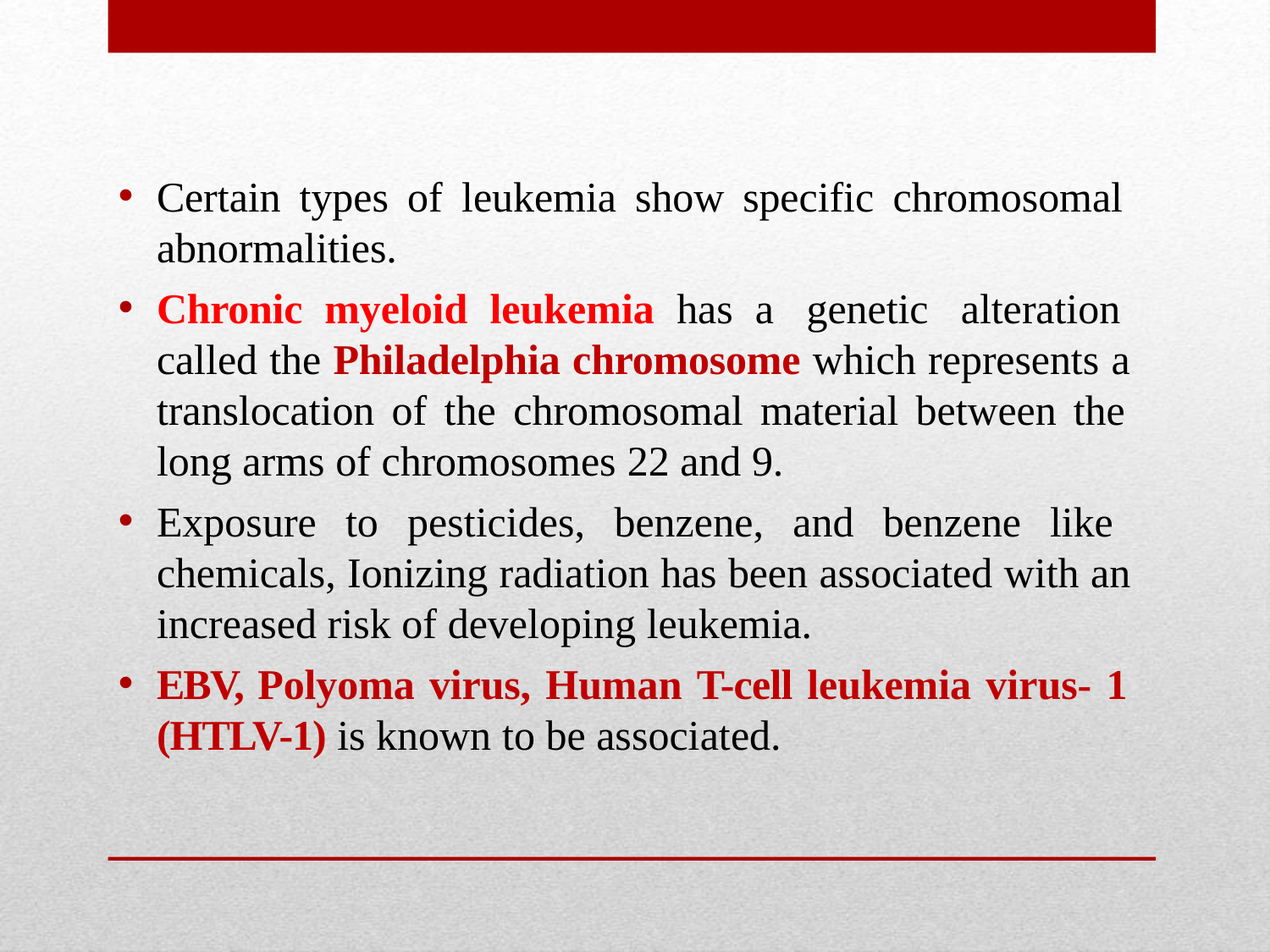

Certain types of leukemia show specific chromosomal  abnormalities.
Chronic myeloid leukemia has a genetic alteration  called the Philadelphia chromosome which represents a  translocation of the chromosomal material between the  long arms of chromosomes 22 and 9.
Exposure to pesticides, benzene, and benzene like  chemicals, Ionizing radiation has been associated with an  increased risk of developing leukemia.
EBV, Polyoma virus, Human T-cell leukemia virus- 1  (HTLV-1) is known to be associated.